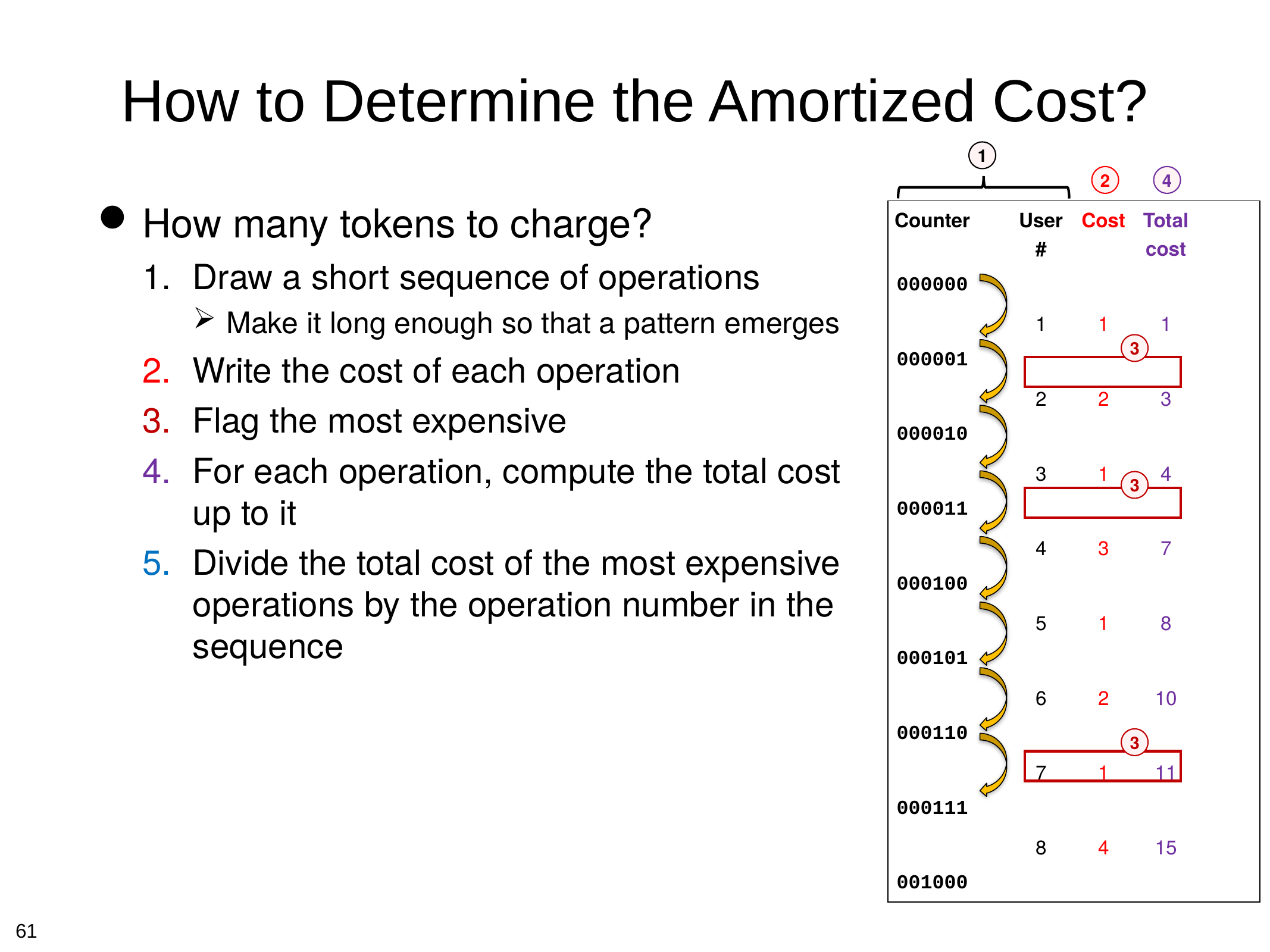

# How to Determine the Amortized Cost?

1
2
4
How many tokens to charge?
Draw a short sequence of operations
Make it long enough so that a pattern emerges
Write the cost of each operation
Flag the most expensive
For each operation, compute the total cost up to it
Divide the total cost of the most expensive operations by the operation number in the sequence

| Counter |  | User # | Cost | Total cost | Div |
| --- | --- | --- | --- | --- | --- |
| 000000 |  |  |  |  |  |
|  |  | 1 | 1 | 1 |  |
| 000001 |  |  |  |  |  |
|  |  | 2 | 2 | 3 | 1.5 |
| 000010 |  |  |  |  |  |
|  |  | 3 | 1 | 4 |  |
| 000011 |  |  |  |  |  |
|  |  | 4 | 3 | 7 | 1.75 |
| 000100 |  |  |  |  |  |
|  |  | 5 | 1 | 8 |  |
| 000101 |  |  |  |  |  |
|  |  | 6 | 2 | 10 |  |
| 000110 |  |  |  |  |  |
|  |  | 7 | 1 | 11 |  |
| 000111 |  |  |  |  |  |
|  |  | 8 | 4 | 15 | 1.875 |
| 001000 |  |  |  |  |  |

3

3

3

61